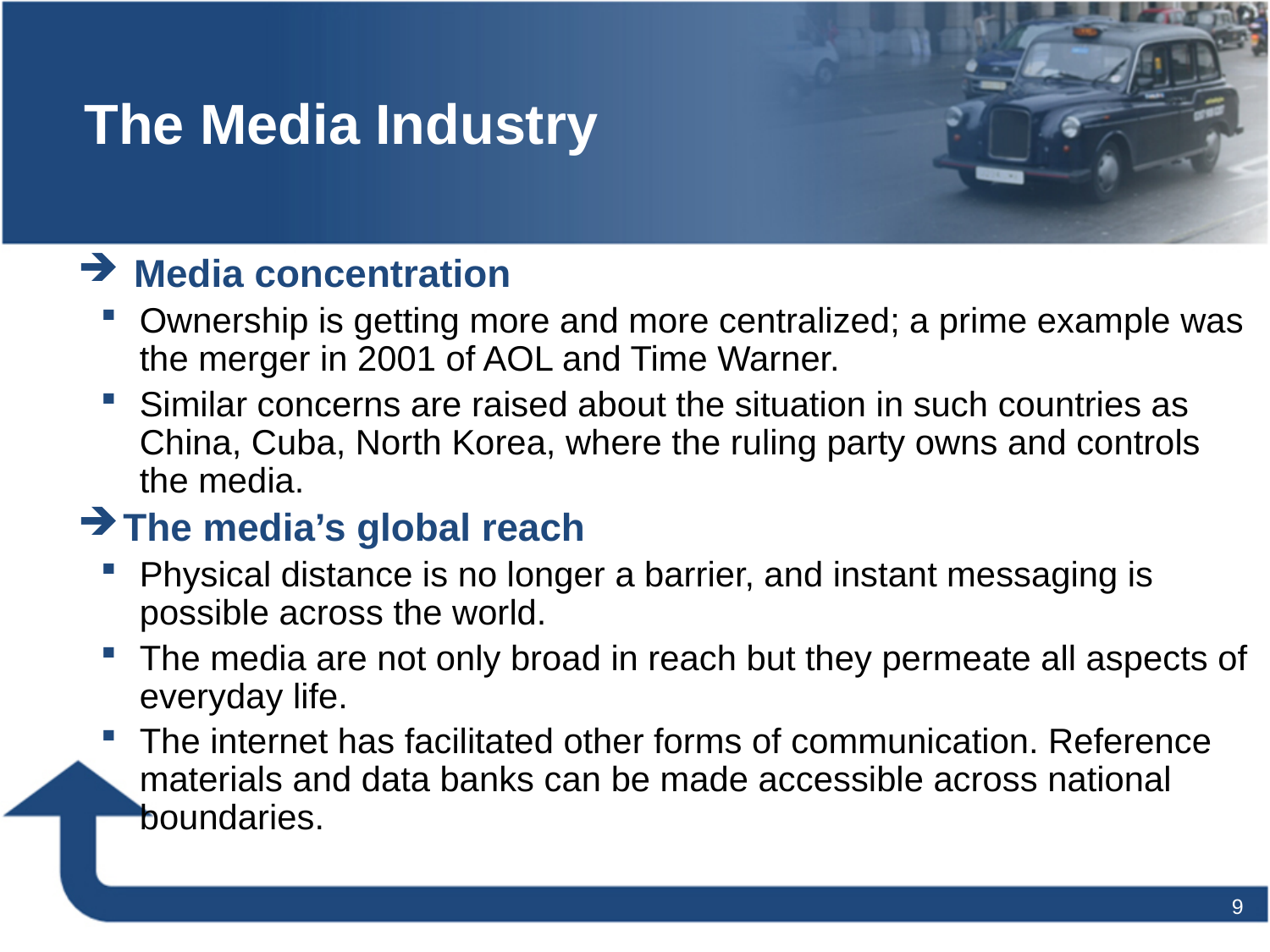

# The Media Industry
 Media concentration
Ownership is getting more and more centralized; a prime example was the merger in 2001 of AOL and Time Warner.
Similar concerns are raised about the situation in such countries as China, Cuba, North Korea, where the ruling party owns and controls the media.
The media’s global reach
Physical distance is no longer a barrier, and instant messaging is possible across the world.
The media are not only broad in reach but they permeate all aspects of everyday life.
The internet has facilitated other forms of communication. Reference materials and data banks can be made accessible across national boundaries.
9